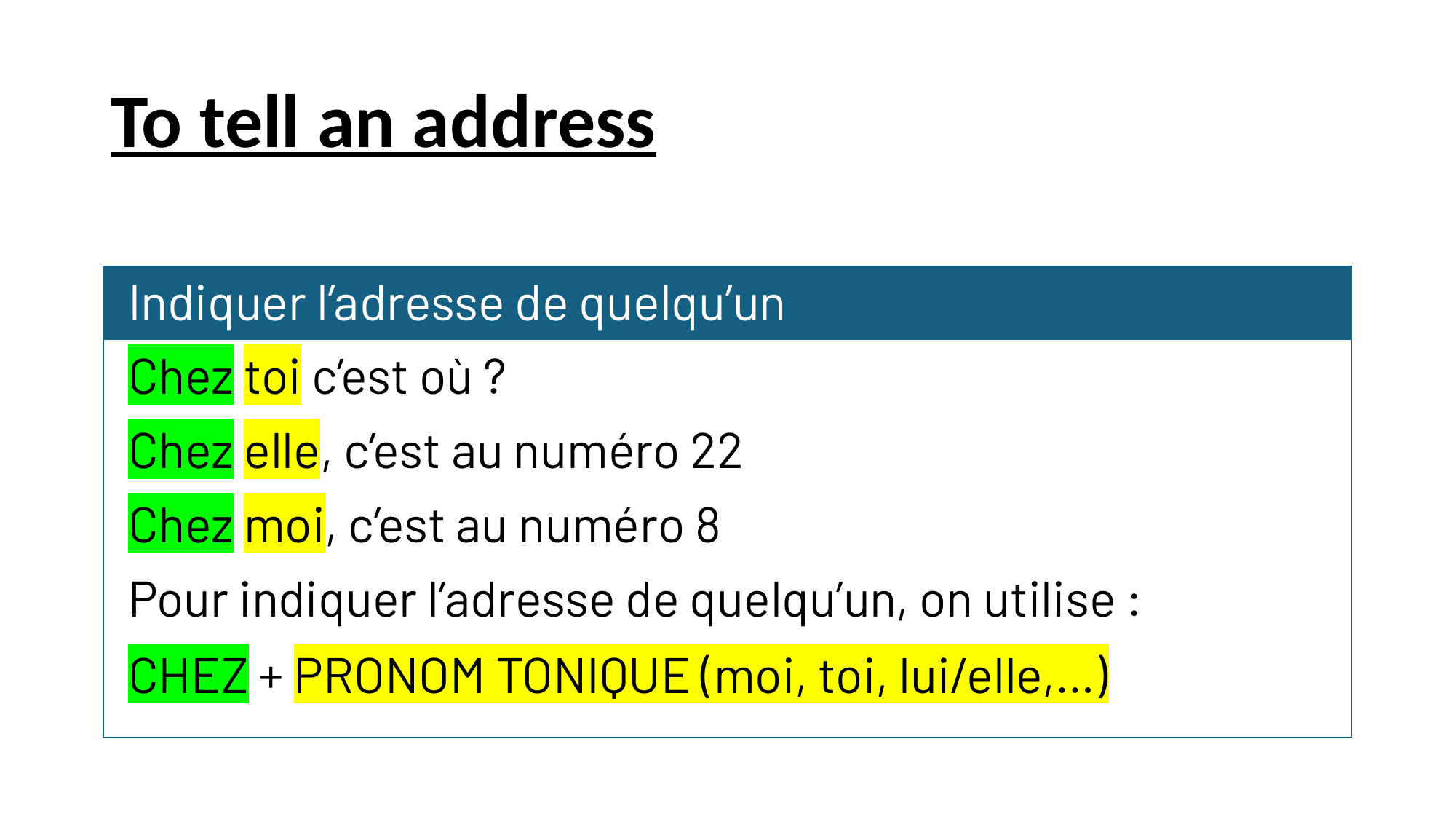

# To tell an address
| Indiquer l’adresse de quelqu’un |
| --- |
| Chez toi c’est où ? |
| Chez elle, c’est au numéro 22 |
| Chez moi, c’est au numéro 8 |
| Pour indiquer l’adresse de quelqu’un, on utilise :  CHEZ + PRONOM TONIQUE (moi, toi, lui/elle,…) |